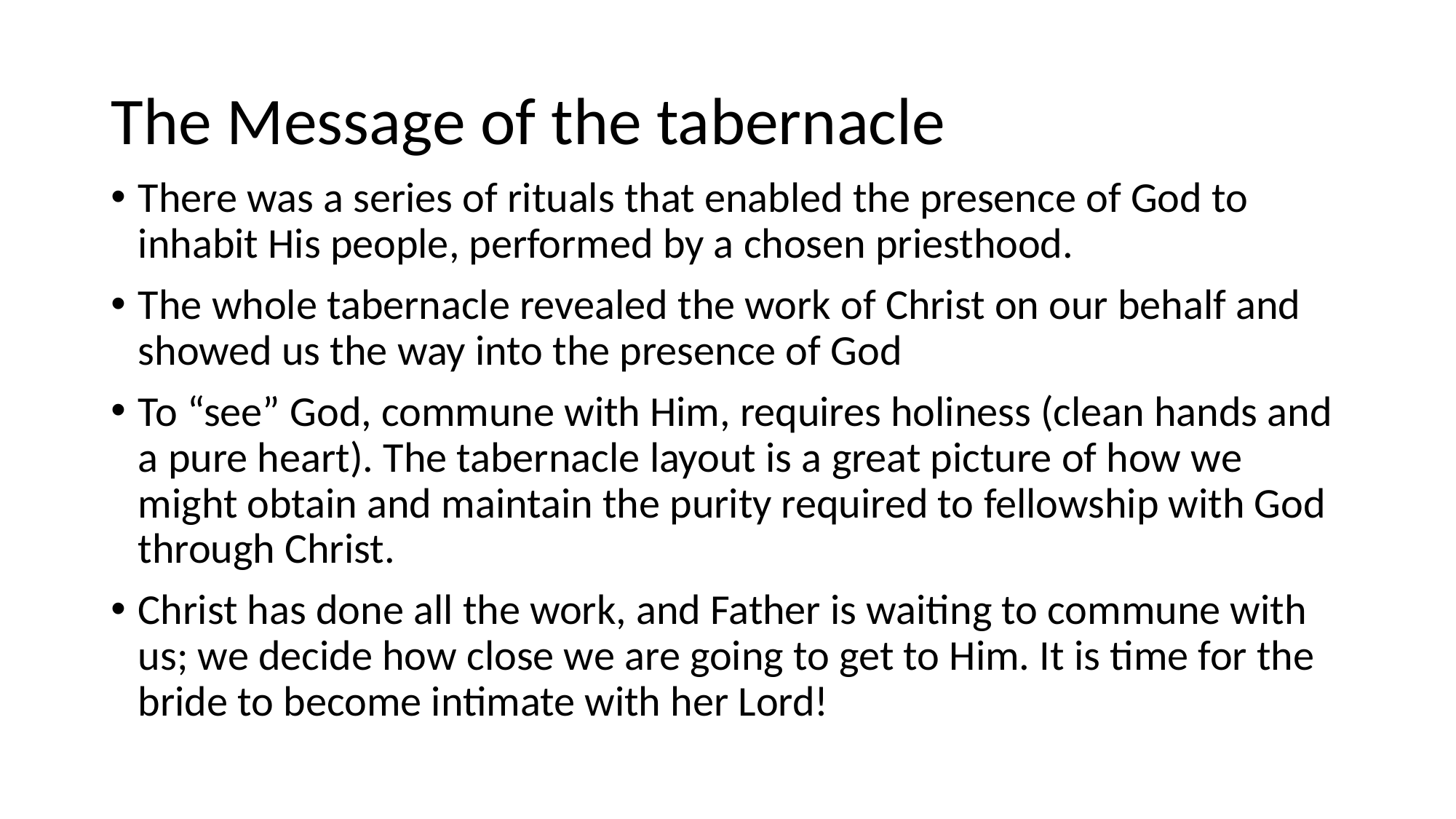

# The Message of the tabernacle
There was a series of rituals that enabled the presence of God to inhabit His people, performed by a chosen priesthood.
The whole tabernacle revealed the work of Christ on our behalf and showed us the way into the presence of God
To “see” God, commune with Him, requires holiness (clean hands and a pure heart). The tabernacle layout is a great picture of how we might obtain and maintain the purity required to fellowship with God through Christ.
Christ has done all the work, and Father is waiting to commune with us; we decide how close we are going to get to Him. It is time for the bride to become intimate with her Lord!